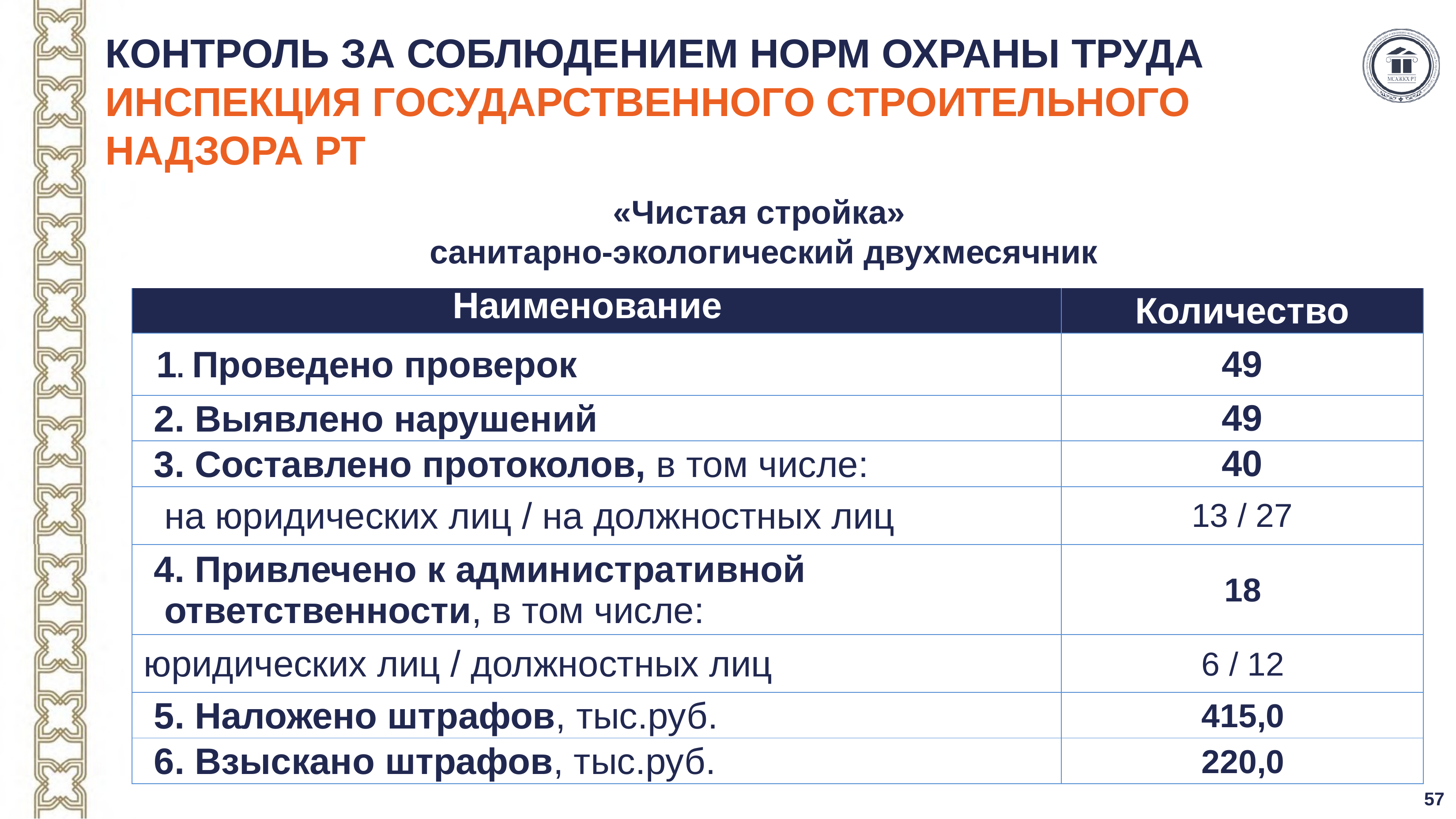

# КОНТРОЛЬ ЗА СОБЛЮДЕНИЕМ НОРМ ОХРАНЫ ТРУДА ИНСПЕКЦИЯ ГОСУДАРСТВЕННОГО СТРОИТЕЛЬНОГО НАДЗОРА РТ
«Чистая стройка»
санитарно-экологический двухмесячник
| Наименование | Количество |
| --- | --- |
| 1. Проведено проверок | 49 |
| 2. Выявлено нарушений | 49 |
| 3. Составлено протоколов, в том числе: | 40 |
| на юридических лиц / на должностных лиц | 13 / 27 |
| 4. Привлечено к административной ответственности, в том числе: | 18 |
| юридических лиц / должностных лиц | 6 / 12 |
| 5. Наложено штрафов, тыс.руб. | 415,0 |
| 6. Взыскано штрафов, тыс.руб. | 220,0 |